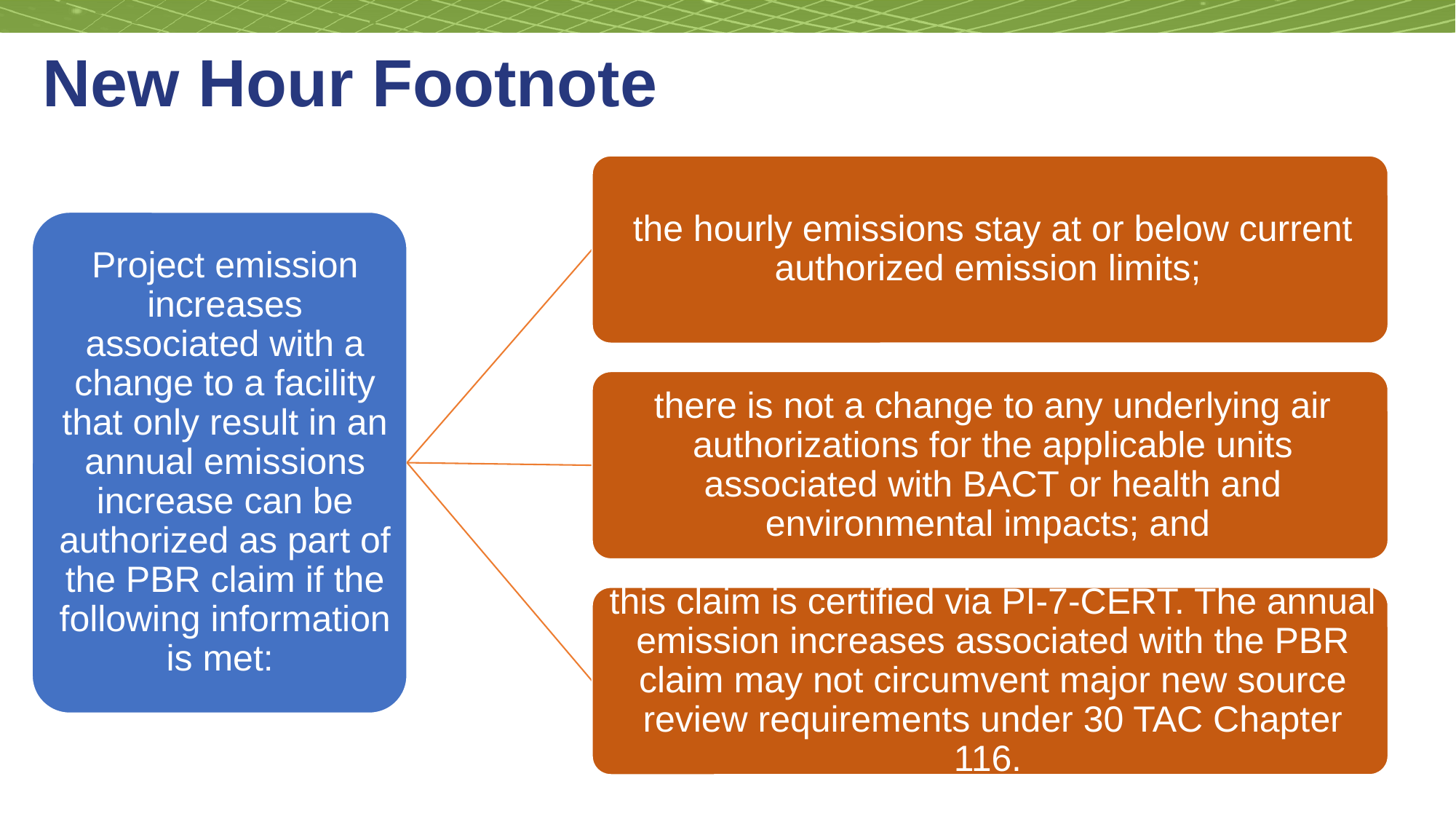

# New Hour Footnote
Project emission increases associated with a change to a facility that only result in an annual emissions increase can be authorized as part of the PBR claim if the following information is met:

the hourly emissions stay at or below current authorized emission limits;

there is not a change to any underlying air authorizations for the applicable units associated with BACT or health and environmental impacts; and

this claim is certified via PI-7-CERT. The annual emission increases associated with the PBR claim may not circumvent major new source review requirements under 30 TAC Chapter 116.